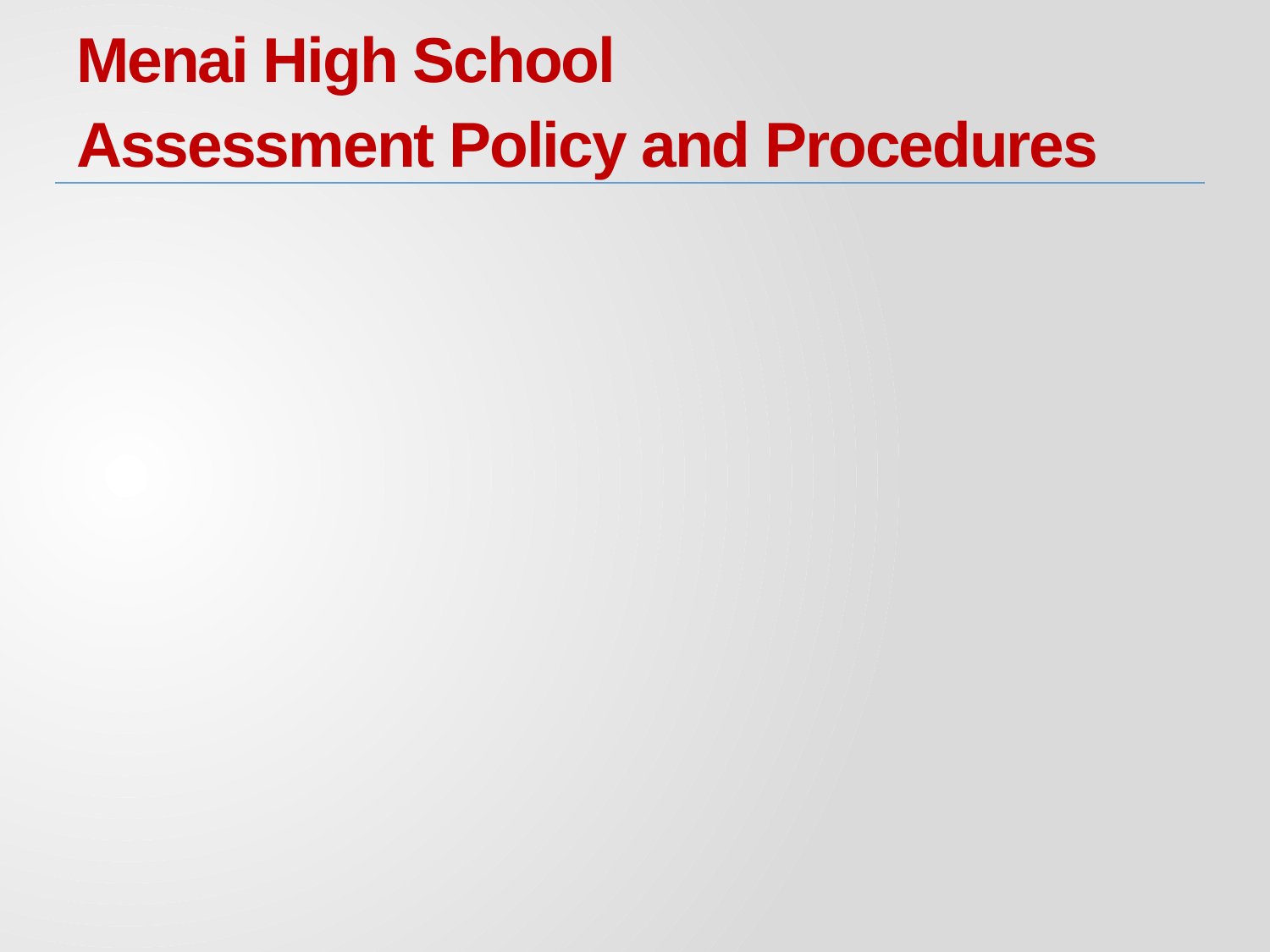

# Menai High School Assessment Policy and Procedures